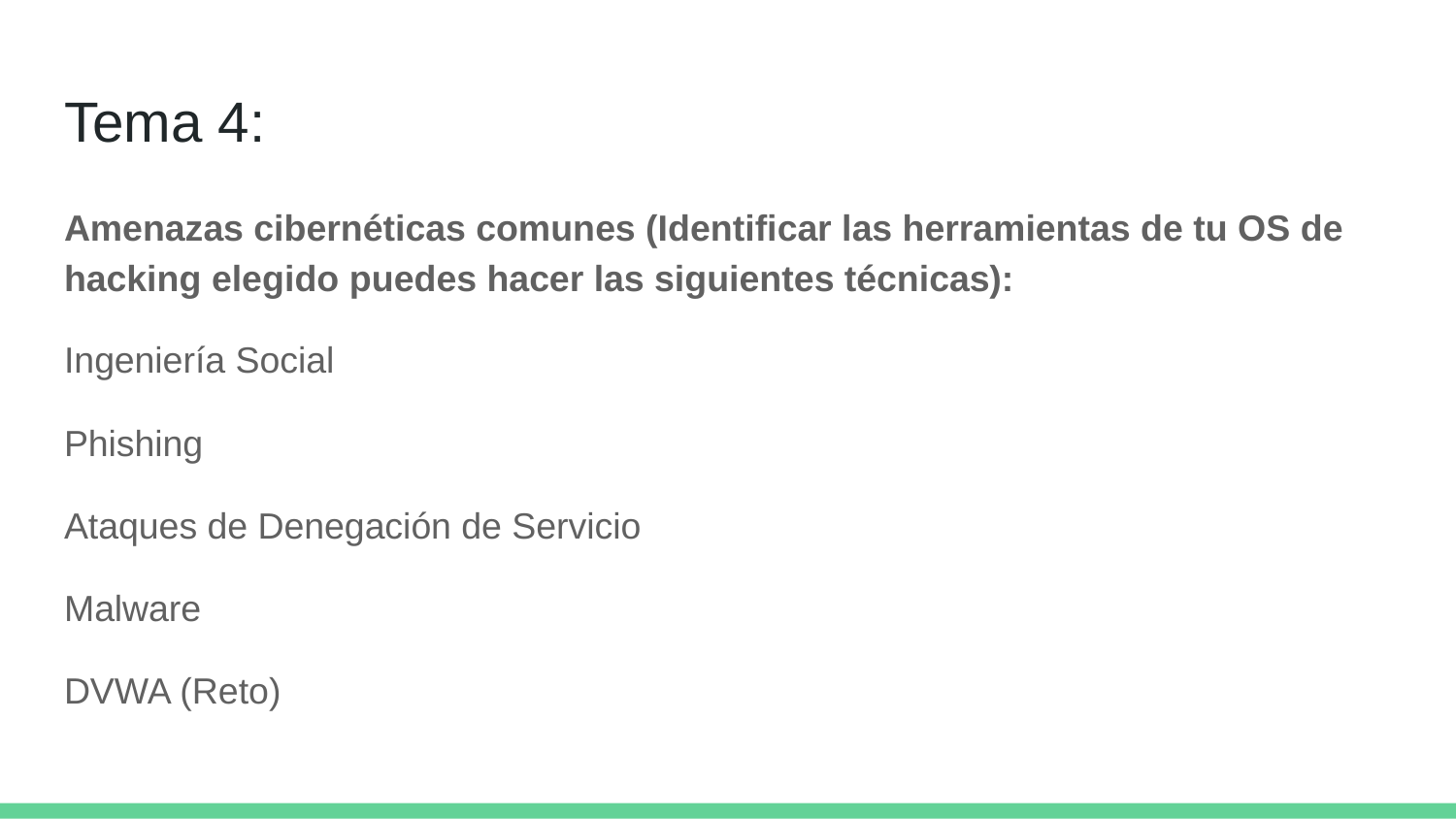

# Tema 4:
Amenazas cibernéticas comunes (Identificar las herramientas de tu OS de hacking elegido puedes hacer las siguientes técnicas):
Ingeniería Social
Phishing
Ataques de Denegación de Servicio
Malware
DVWA (Reto)